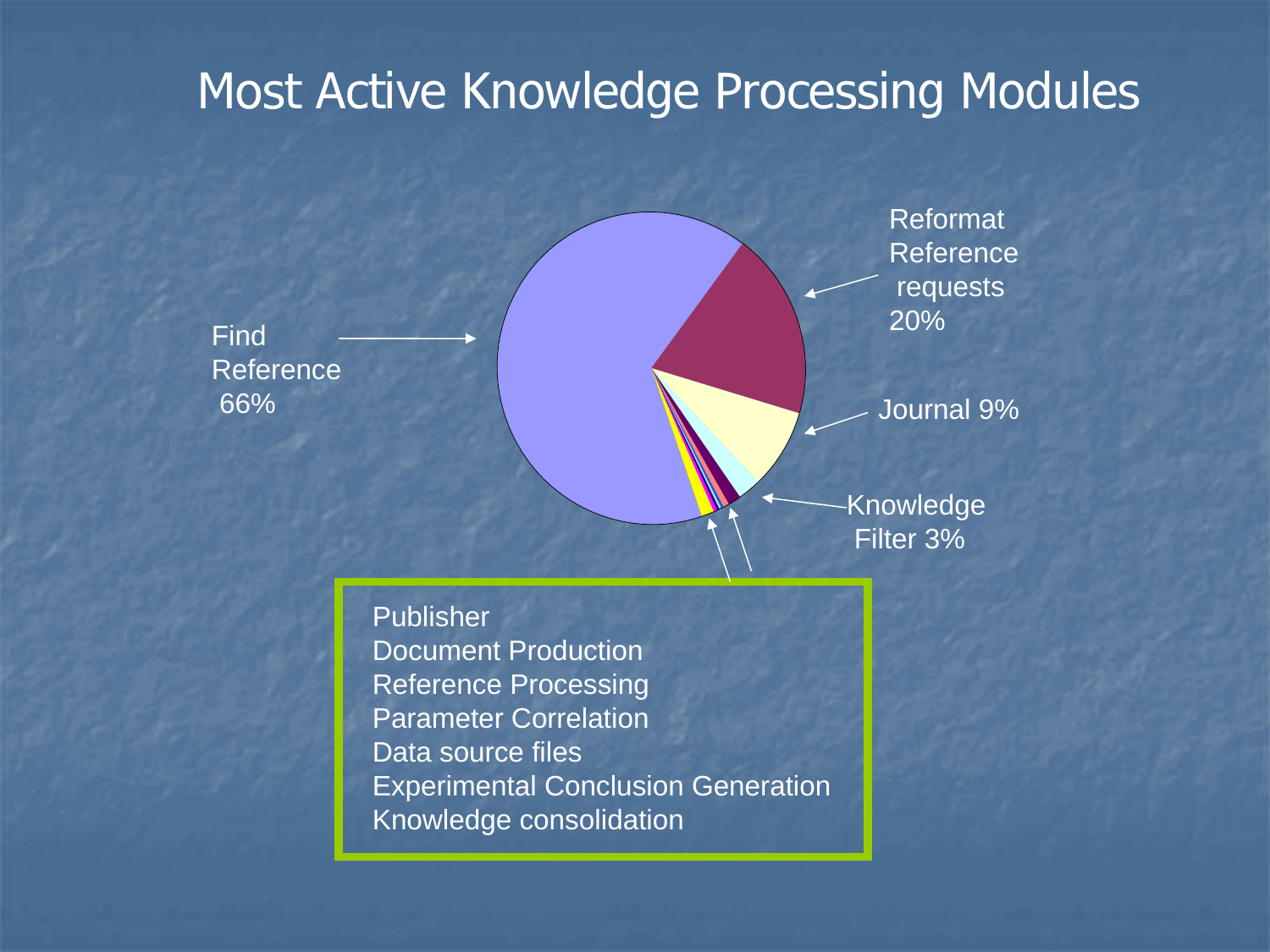

Most Active Knowledge Processing Modules
Reformat
Reference
 requests
20%

Find
Reference
 66%

Journal 9%

Knowledge
 Filter 3%

Publisher
Document Production
Reference Processing
Parameter Correlation
Data source files
Experimental Conclusion Generation
Knowledge consolidation